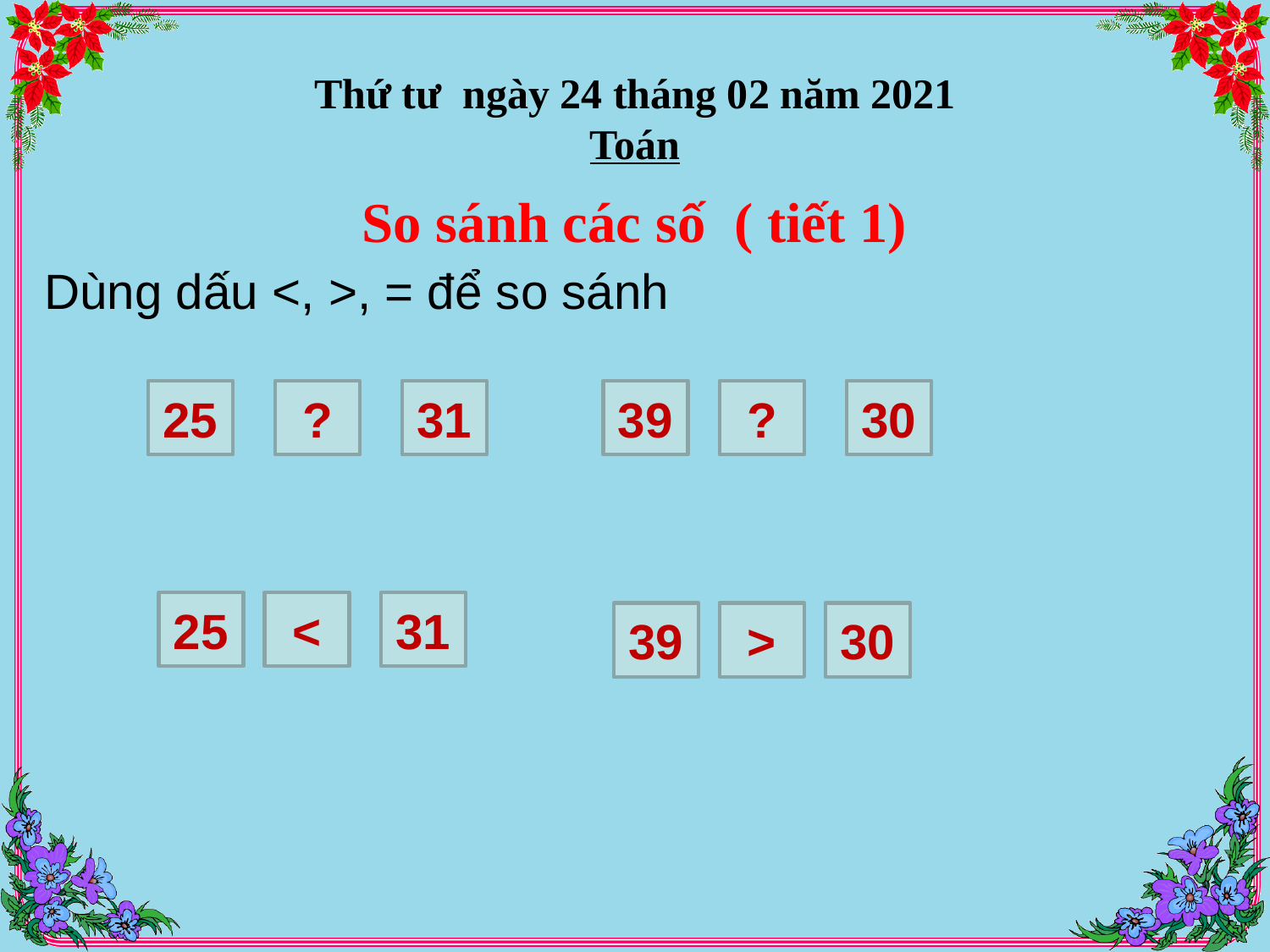

# Thứ tư  ngày 24 tháng 02 năm 2021
Toán
So sánh các số  ( tiết 1)
Dùng dấu <, >, = để so sánh
25
?
31
39
?
30
25
<
31
39
>
30